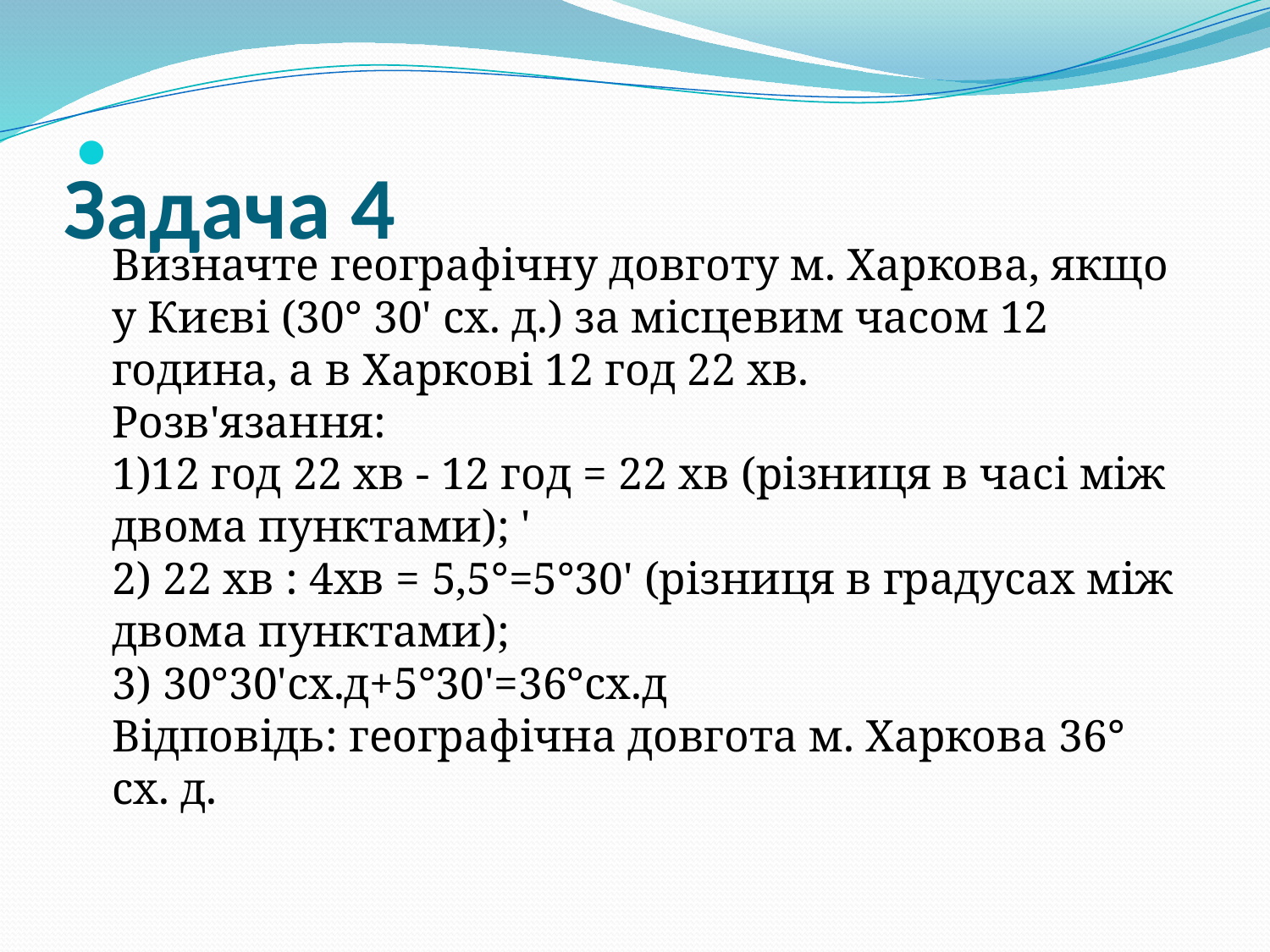

# Задача 4
Визначте географічну довготу м. Харкова, якщо у Києві (30° 30' сх. д.) за місцевим часом 12 година, а в Харкові 12 год 22 хв. 
Розв'язання: 
1)12 год 22 xв - 12 год = 22 хв (різниця в часі між двома пунктами); ' 
2) 22 хв : 4хв = 5,5°=5°30' (різниця в градусах між двома пунктами); 
3) 30°30'сх.д+5°30'=36°сх.д 
Відповідь: географічна довгота м. Харкова 36° сх. д.